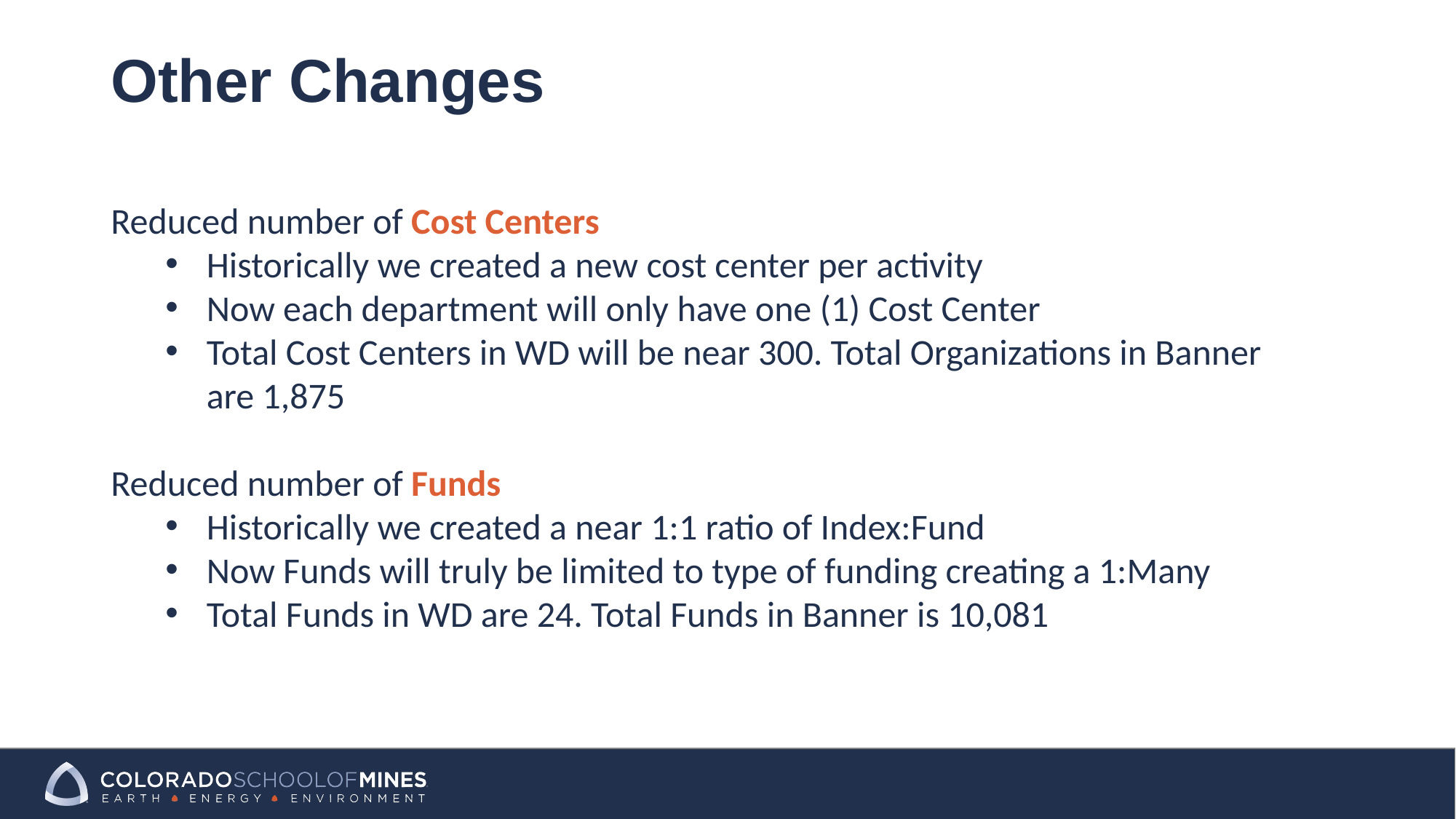

# Other Changes
Reduced number of Cost Centers
Historically we created a new cost center per activity
Now each department will only have one (1) Cost Center
Total Cost Centers in WD will be near 300. Total Organizations in Banner are 1,875

Reduced number of Funds
Historically we created a near 1:1 ratio of Index:Fund
Now Funds will truly be limited to type of funding creating a 1:Many
Total Funds in WD are 24. Total Funds in Banner is 10,081